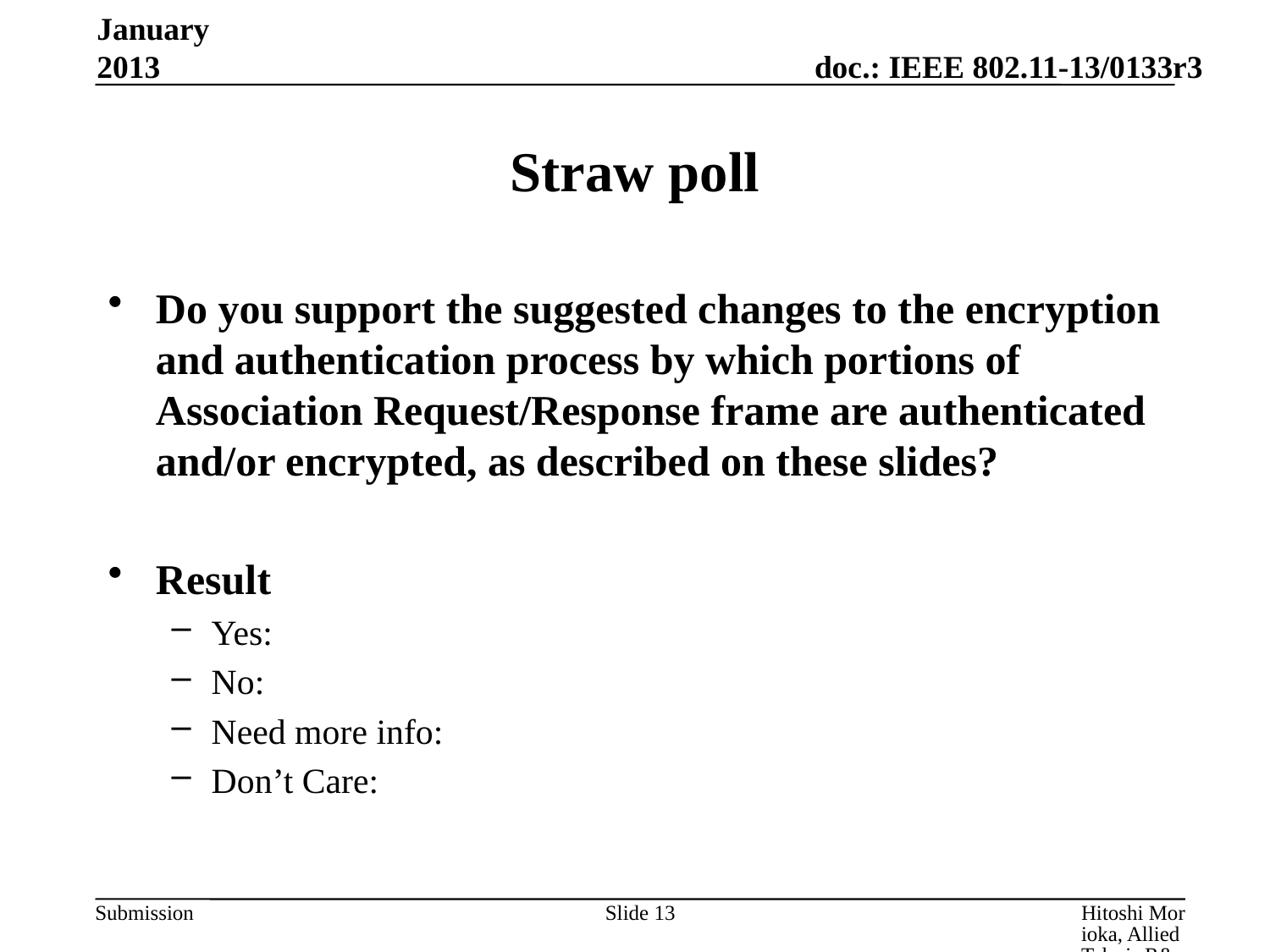

January 2013
# Straw poll
Do you support the suggested changes to the encryption and authentication process by which portions of Association Request/Response frame are authenticated and/or encrypted, as described on these slides?

Result
Yes:
No:
Need more info:
Don’t Care:
Slide 13
Hitoshi Morioka, Allied Telesis R&D Center